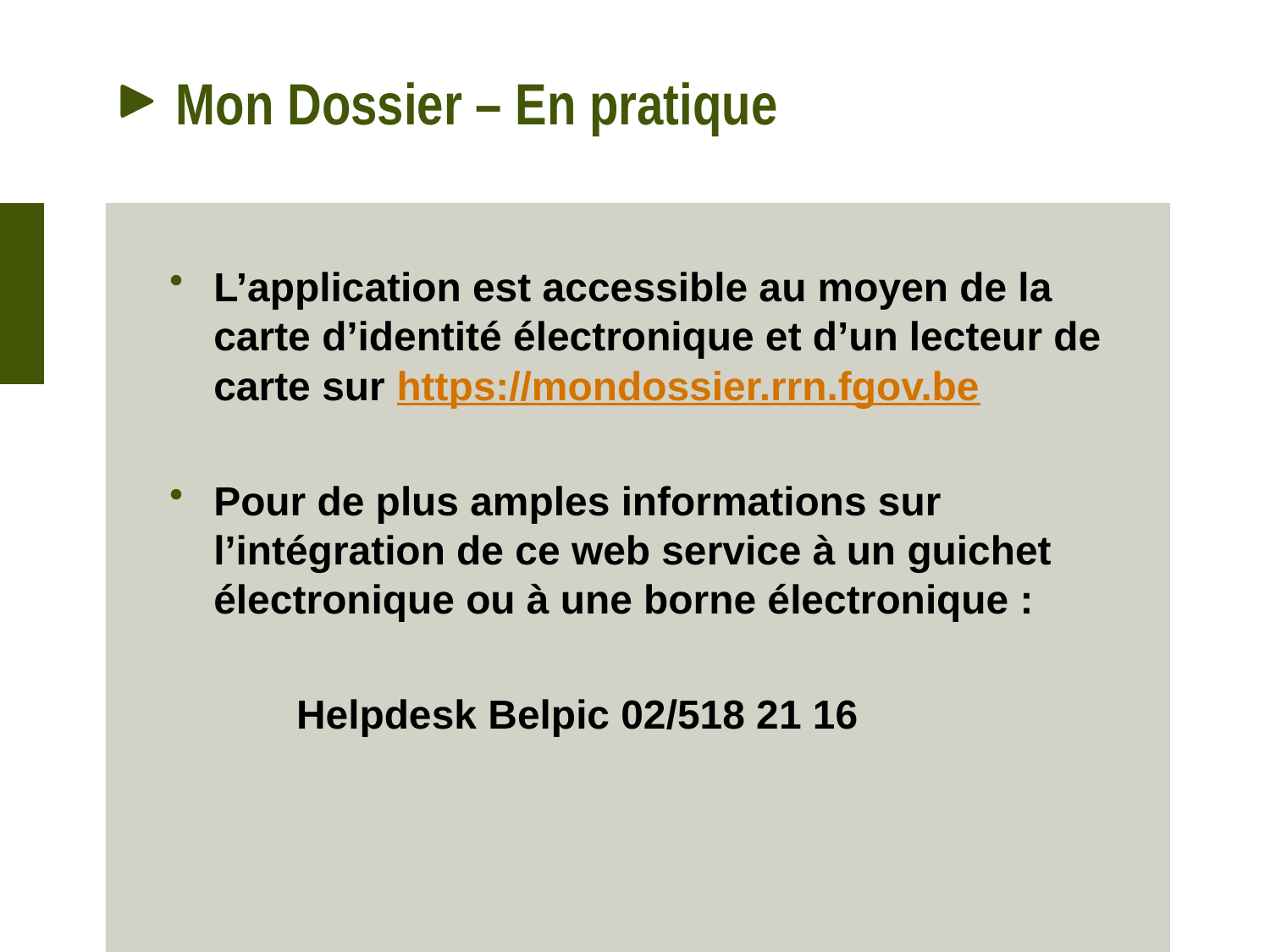

# Mon Dossier – En pratique
L’application est accessible au moyen de la carte d’identité électronique et d’un lecteur de carte sur https://mondossier.rrn.fgov.be

Pour de plus amples informations sur l’intégration de ce web service à un guichet électronique ou à une borne électronique :

	Helpdesk Belpic 02/518 21 16